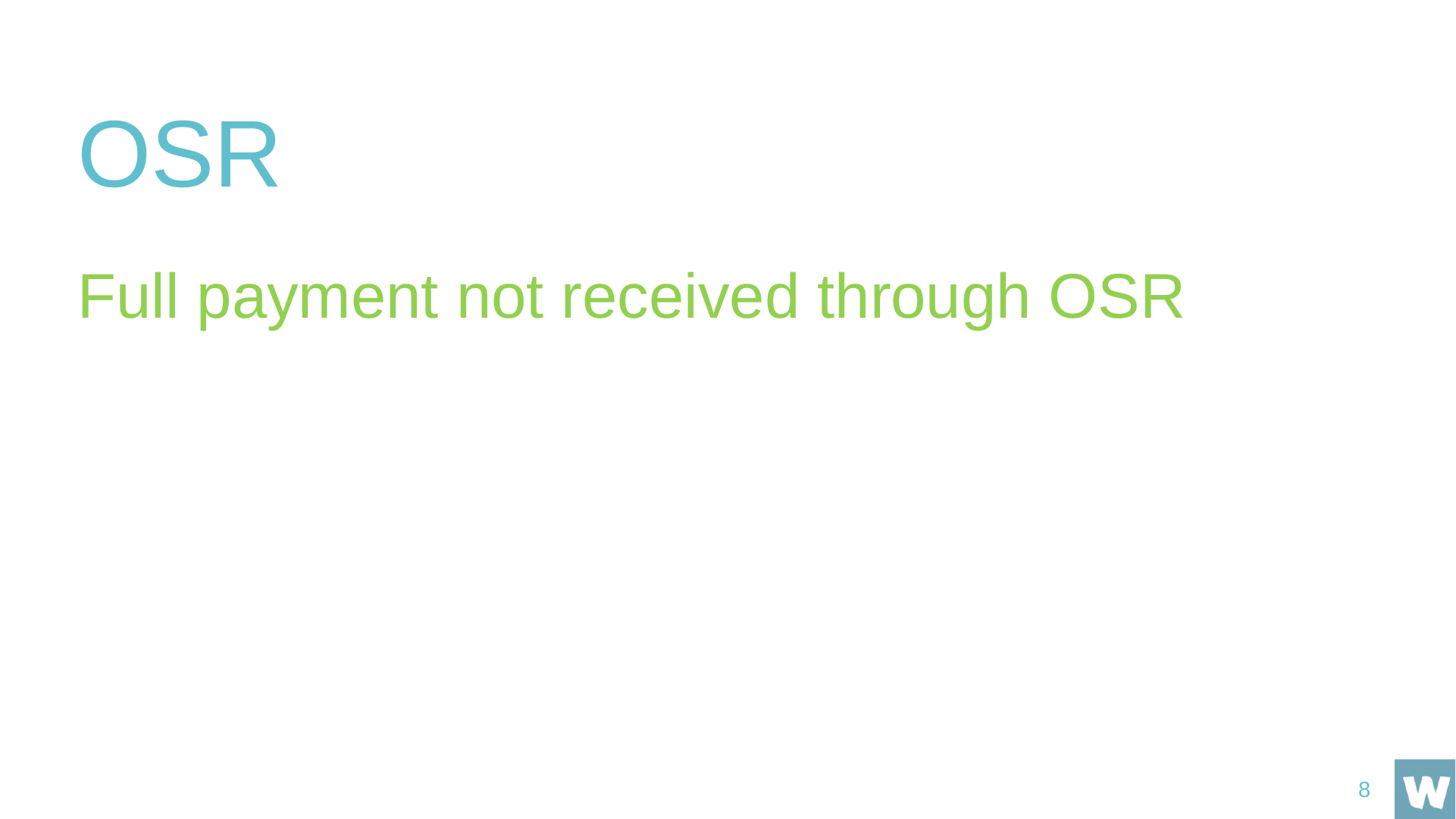

# OSR
Full payment not received through OSR
8